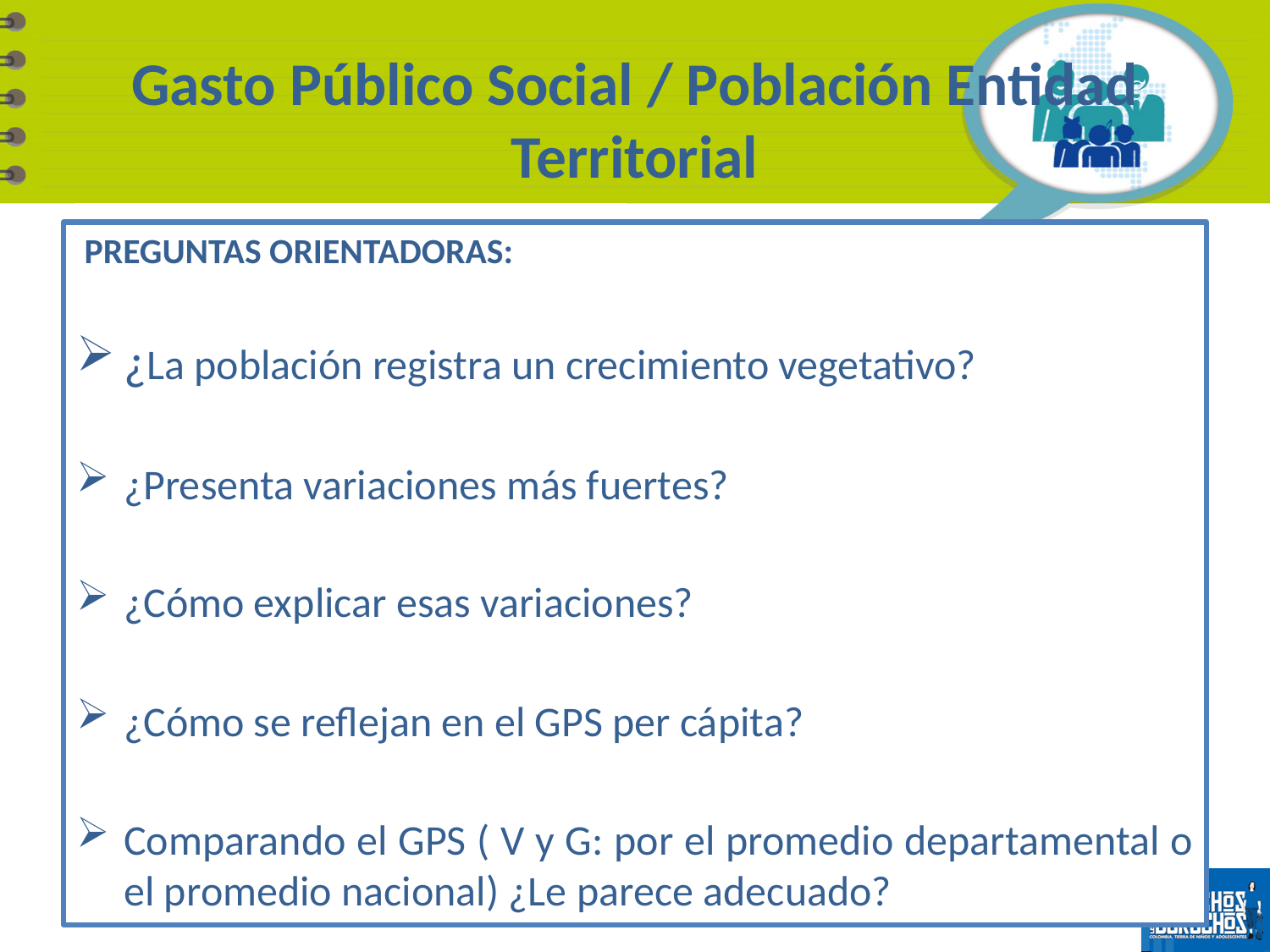

# Gasto Público Social / Población Entidad Territorial
 PREGUNTAS ORIENTADORAS:

¿La población registra un crecimiento vegetativo?

¿Presenta variaciones más fuertes?

¿Cómo explicar esas variaciones?

¿Cómo se reflejan en el GPS per cápita?

Comparando el GPS ( V y G: por el promedio departamental o el promedio nacional) ¿Le parece adecuado?